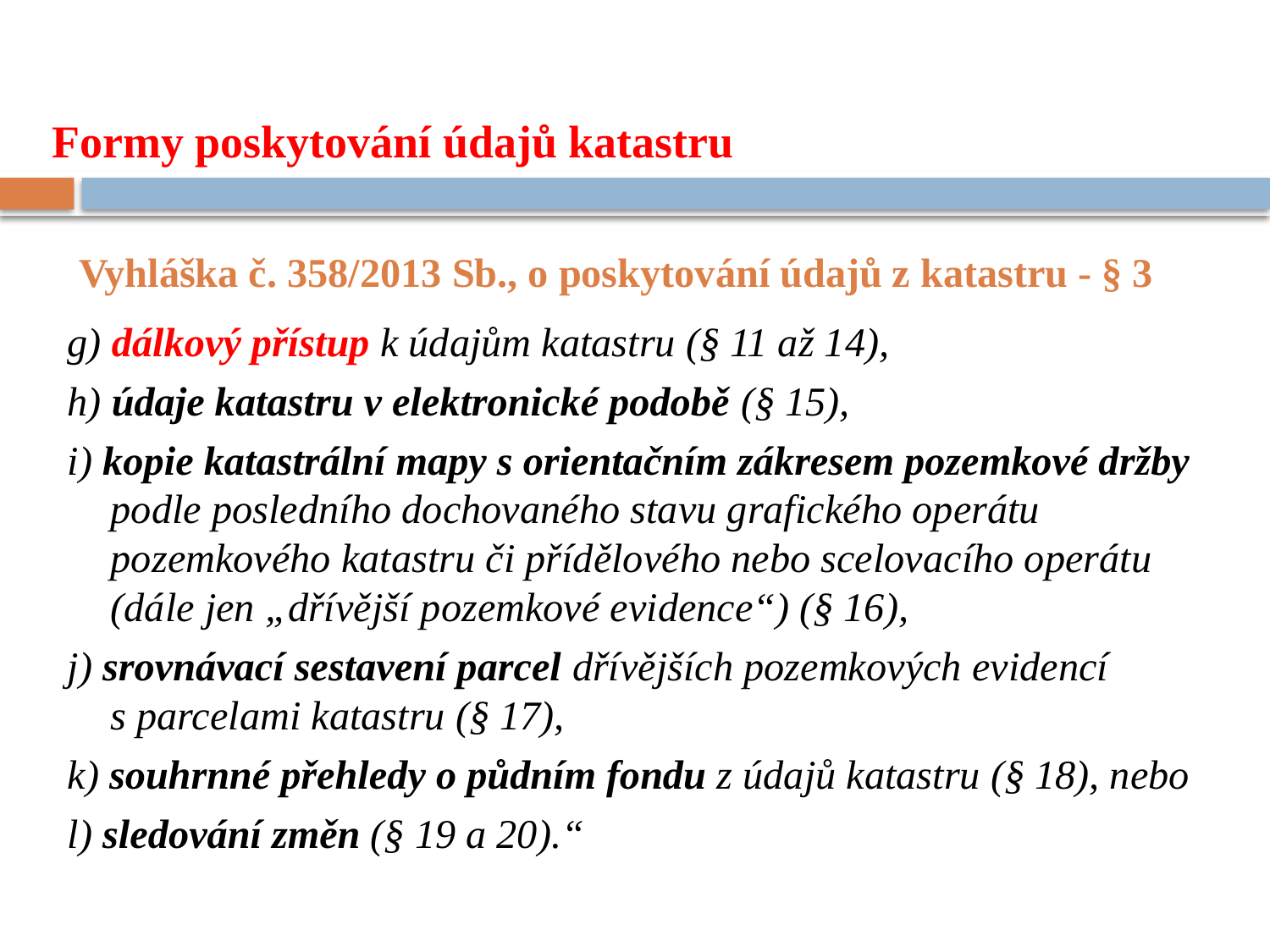

# Formy poskytování údajů katastru
 Vyhláška č. 358/2013 Sb., o poskytování údajů z katastru - § 3
g) dálkový přístup k údajům katastru (§ 11 až 14),
h) údaje katastru v elektronické podobě (§ 15),
i) kopie katastrální mapy s orientačním zákresem pozemkové držby podle posledního dochovaného stavu grafického operátu pozemkového katastru či přídělového nebo scelovacího operátu (dále jen „dřívější pozemkové evidence“) (§ 16),
j) srovnávací sestavení parcel dřívějších pozemkových evidencí s parcelami katastru (§ 17),
k) souhrnné přehledy o půdním fondu z údajů katastru (§ 18), nebo
l) sledování změn (§ 19 a 20).“